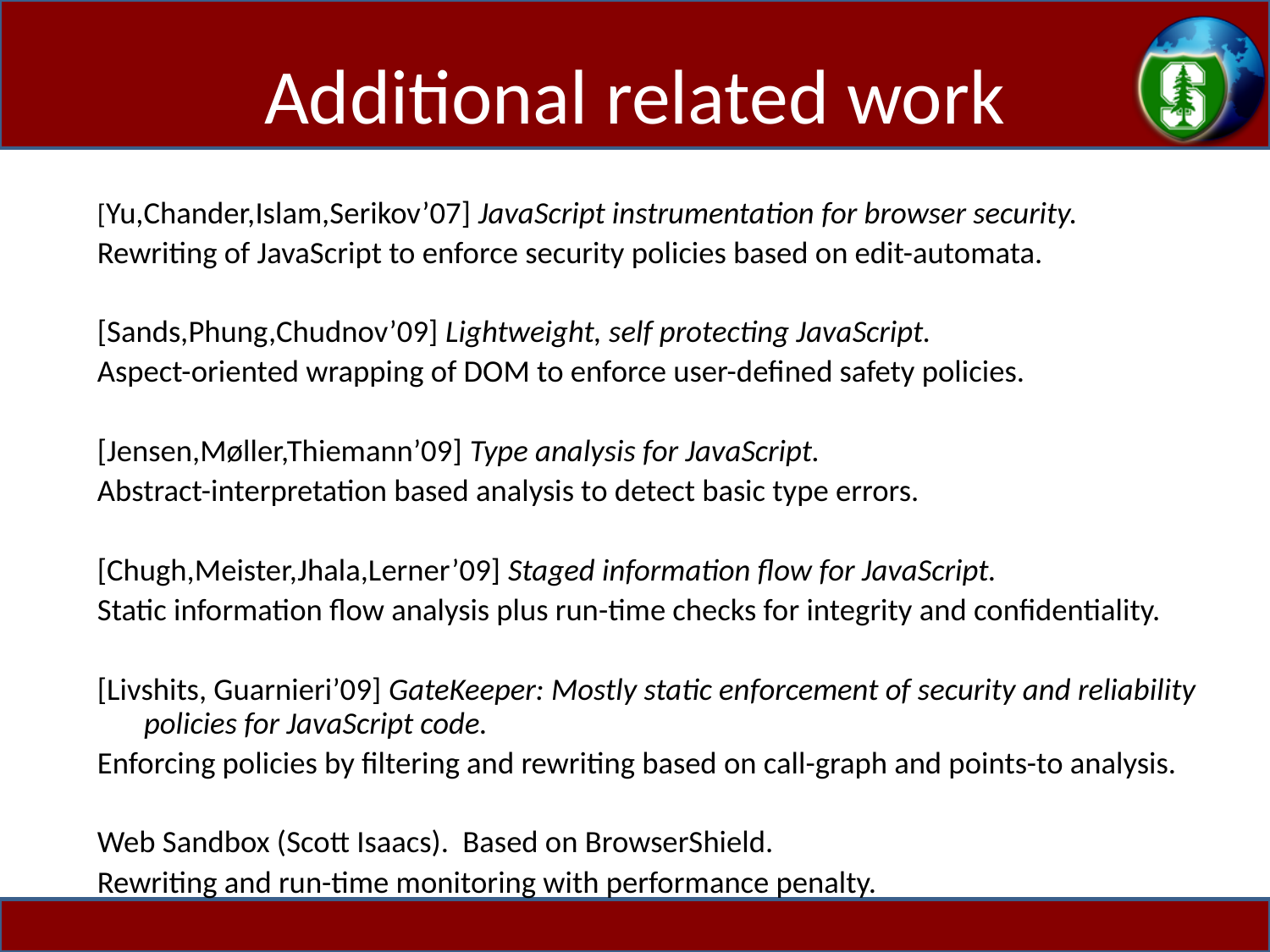

# Additional related work
[Yu,Chander,Islam,Serikov’07] JavaScript instrumentation for browser security.
Rewriting of JavaScript to enforce security policies based on edit-automata.

[Sands,Phung,Chudnov’09] Lightweight, self protecting JavaScript.
Aspect-oriented wrapping of DOM to enforce user-defined safety policies.

[Jensen,Møller,Thiemann’09] Type analysis for JavaScript.
Abstract-interpretation based analysis to detect basic type errors.

[Chugh,Meister,Jhala,Lerner’09] Staged information flow for JavaScript.
Static information flow analysis plus run-time checks for integrity and confidentiality.

[Livshits, Guarnieri’09] GateKeeper: Mostly static enforcement of security and reliability policies for JavaScript code.
Enforcing policies by filtering and rewriting based on call-graph and points-to analysis.

Web Sandbox (Scott Isaacs).  Based on BrowserShield.
Rewriting and run-time monitoring with performance penalty.